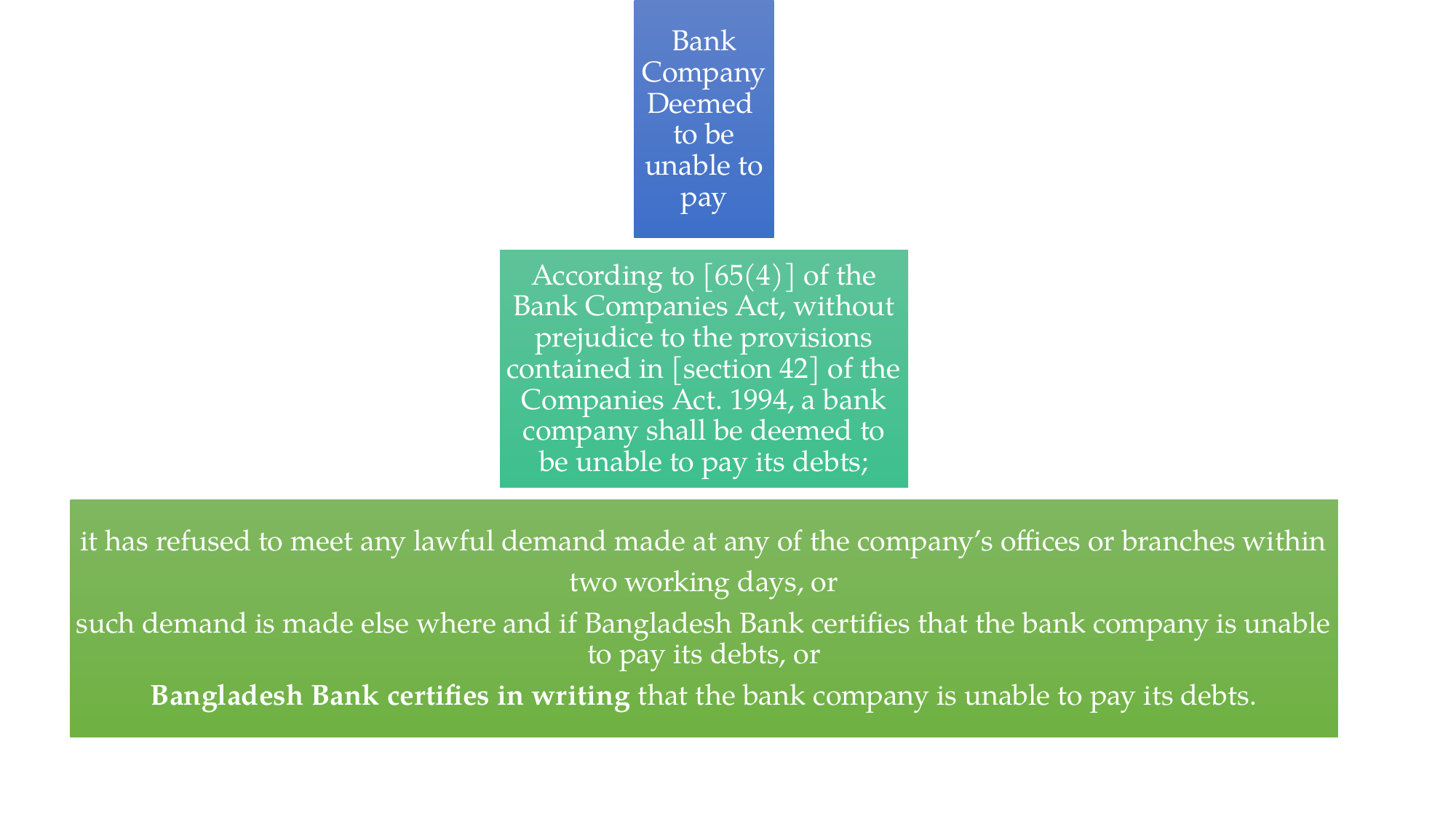

Bank Company Deemed  to be unable to pay
According to [65(4)] of the Bank Companies Act, without prejudice to the provisions contained in [section 42] of the Companies Act. 1994, a bank company shall be deemed to be unable to pay its debts;
it has refused to meet any lawful demand made at any of the company’s offices or branches within
two working days, or
such demand is made else where and if Bangladesh Bank certifies that the bank company is unable to pay its debts, or
Bangladesh Bank certifies in writing that the bank company is unable to pay its debts.